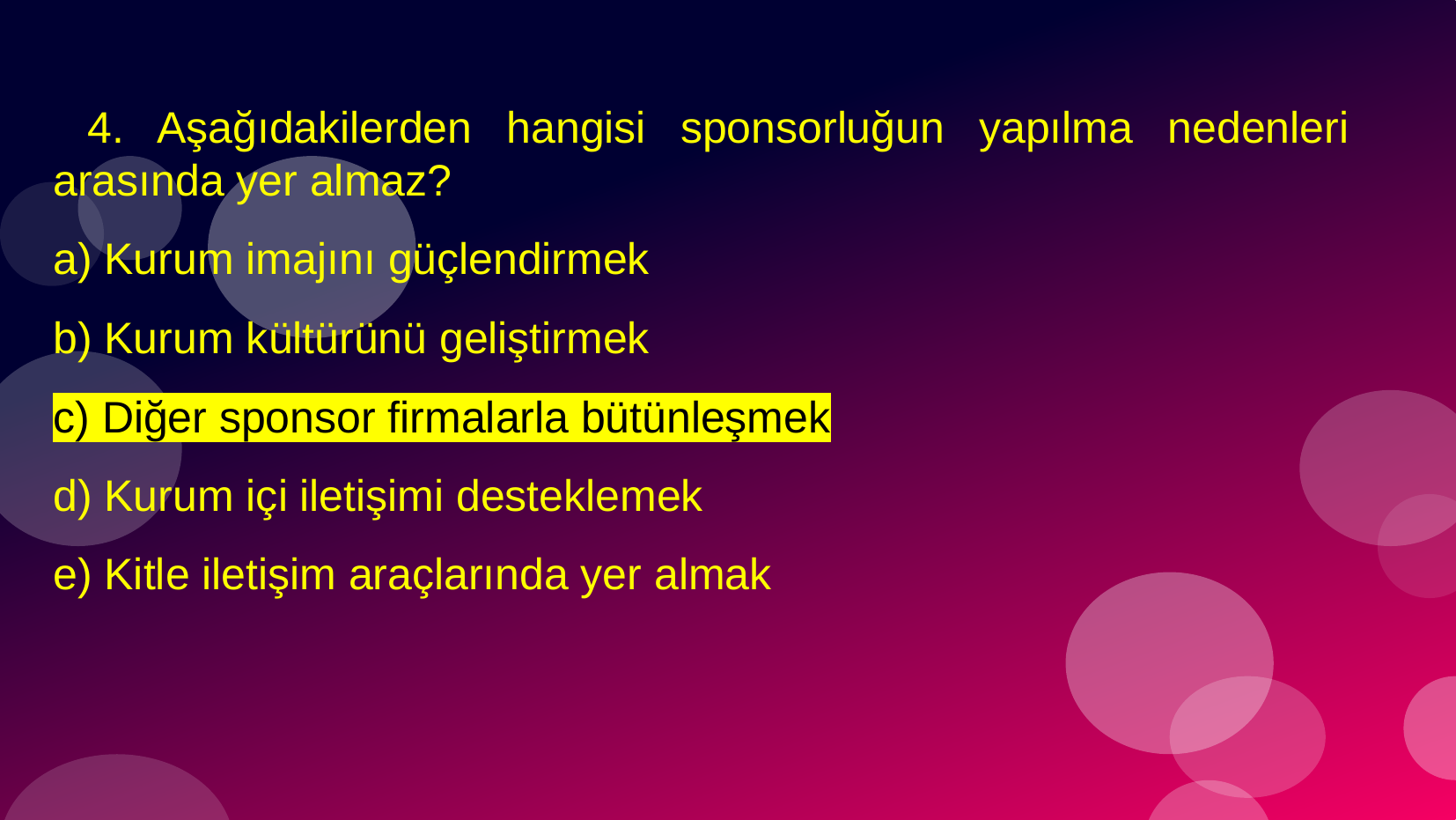

# 4. Aşağıdakilerden hangisi sponsorluğun yapılma nedenleri arasında yer almaz?
a) Kurum imajını güçlendirmek
b) Kurum kültürünü geliştirmek
c) Diğer sponsor firmalarla bütünleşmek
d) Kurum içi iletişimi desteklemek
e) Kitle iletişim araçlarında yer almak